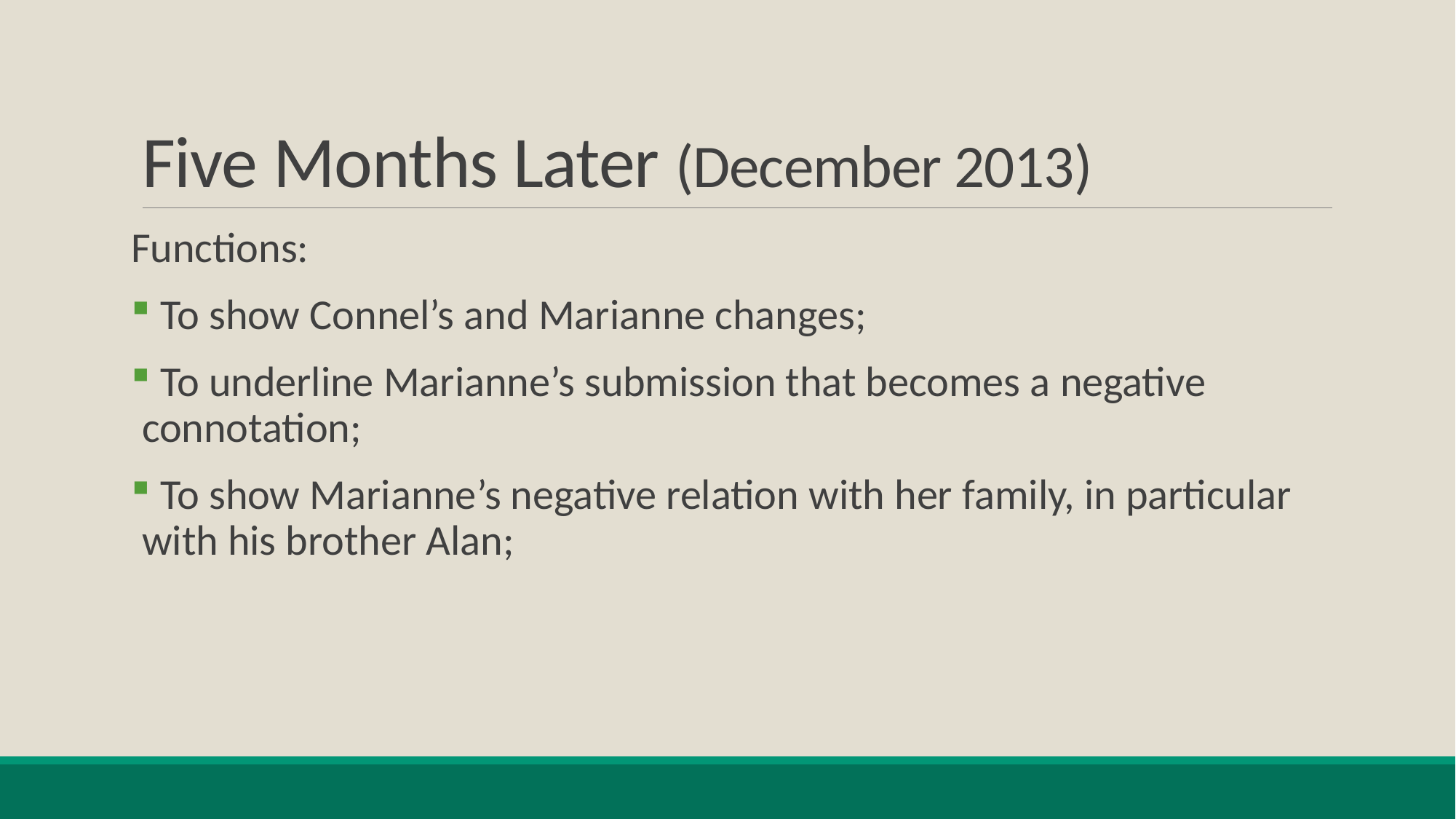

# Five Months Later (December 2013)
Functions:
 To show Connel’s and Marianne changes;
 To underline Marianne’s submission that becomes a negative connotation;
 To show Marianne’s negative relation with her family, in particular with his brother Alan;